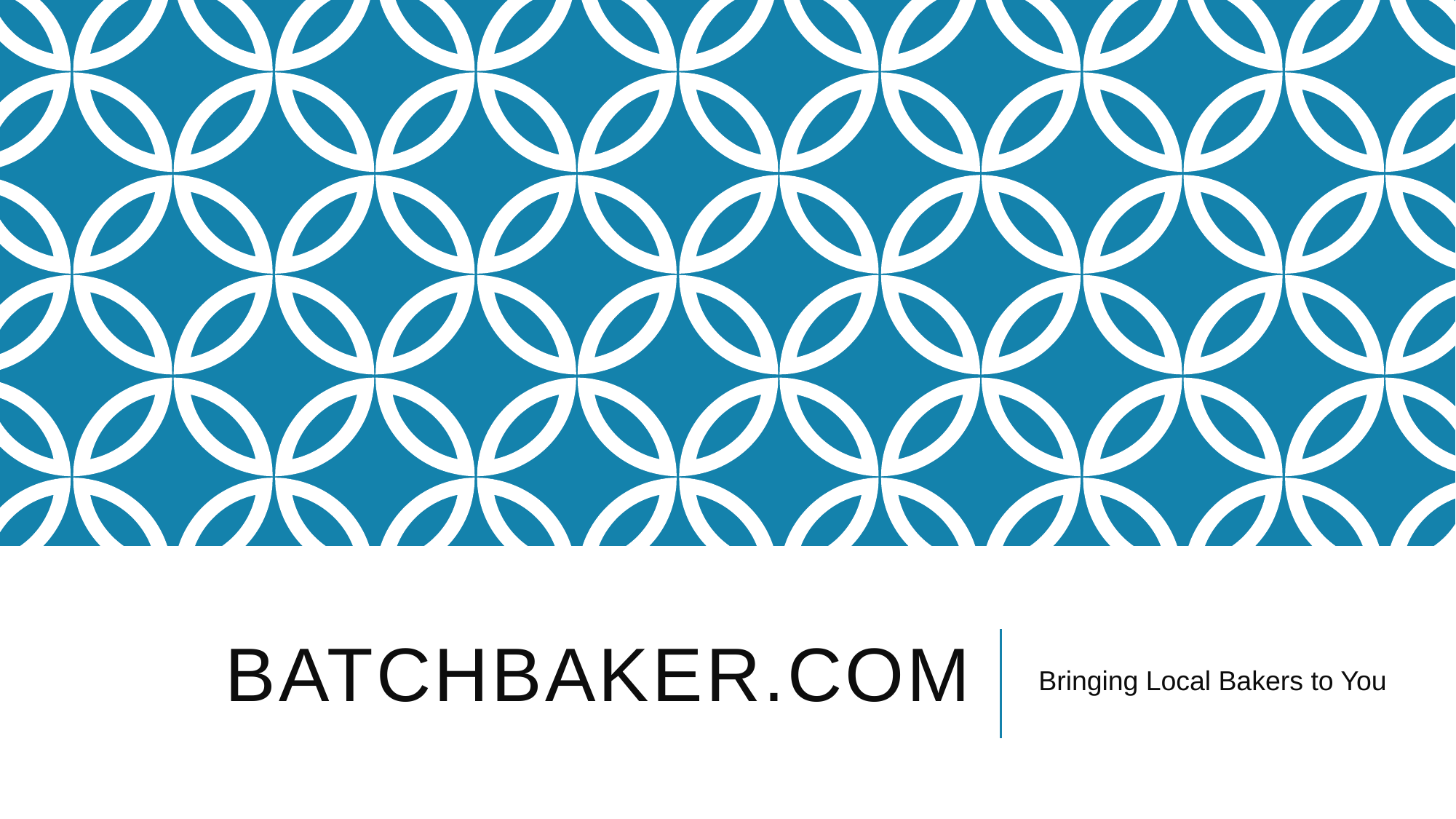

# BATCHbAKER.cOM
Bringing Local Bakers to You